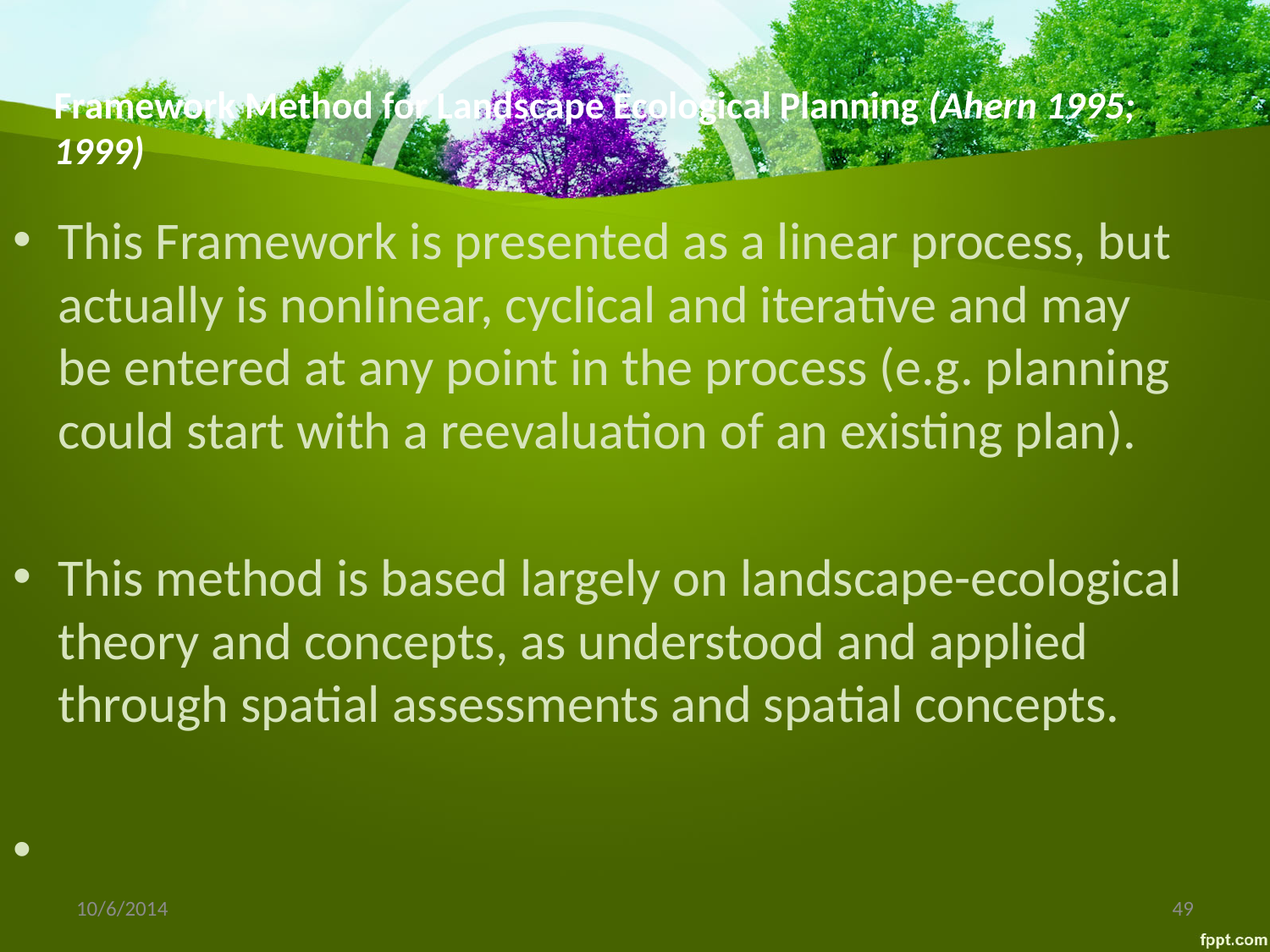

# Framework Method for Landscape Ecological Planning (Ahern 1995; 1999)
This Framework is presented as a linear process, but actually is nonlinear, cyclical and iterative and may be entered at any point in the process (e.g. planning could start with a reevaluation of an existing plan).

This method is based largely on landscape-ecological theory and concepts, as understood and applied through spatial assessments and spatial concepts.

10/6/2014
49